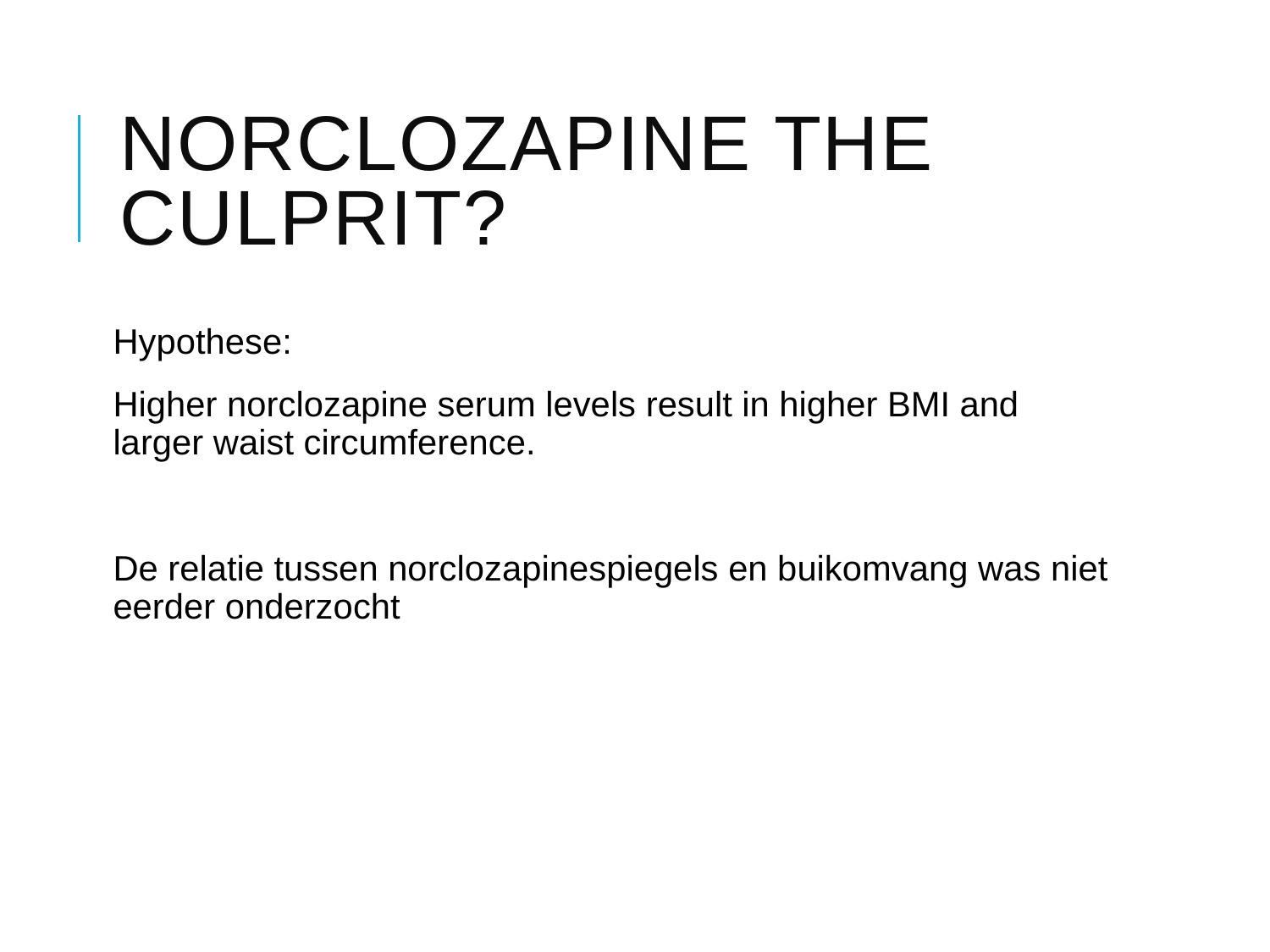

# Norclozapine the culprit?
Hypothese:
Higher norclozapine serum levels result in higher BMI and larger waist circumference.

De relatie tussen norclozapinespiegels en buikomvang was niet eerder onderzocht